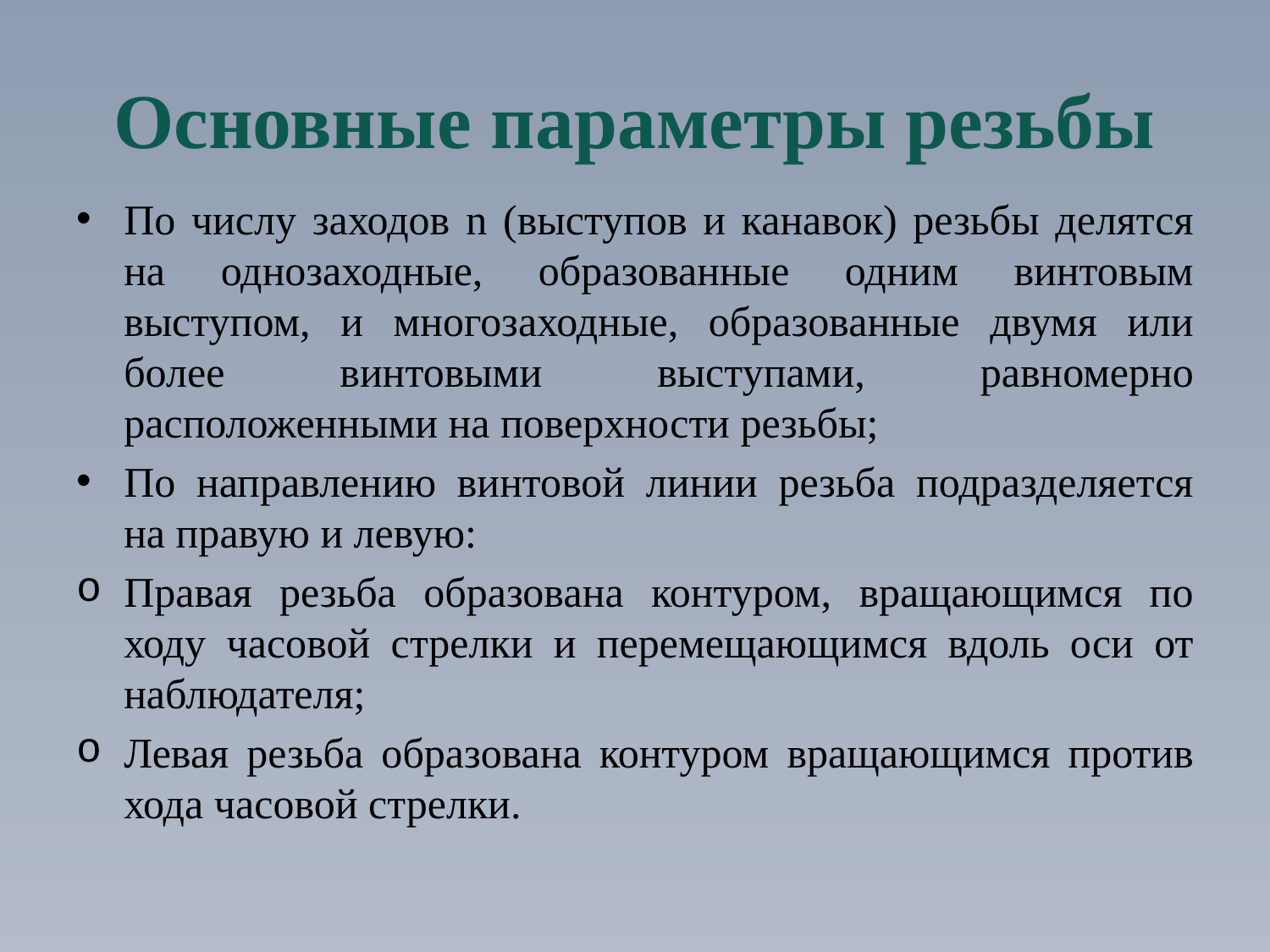

# Основные параметры резьбы
По числу заходов n (выступов и канавок) резьбы делятся на однозаходные, образованные одним винтовым выступом, и многозаходные, образованные двумя или более винтовыми выступами, равномерно расположенными на поверхности резьбы;
По направлению винтовой линии резьба подразделяется на правую и левую:
Правая резьба образована контуром, вращающимся по ходу часовой стрелки и перемещающимся вдоль оси от наблюдателя;
Левая резьба образована контуром вращающимся против хода часовой стрелки.